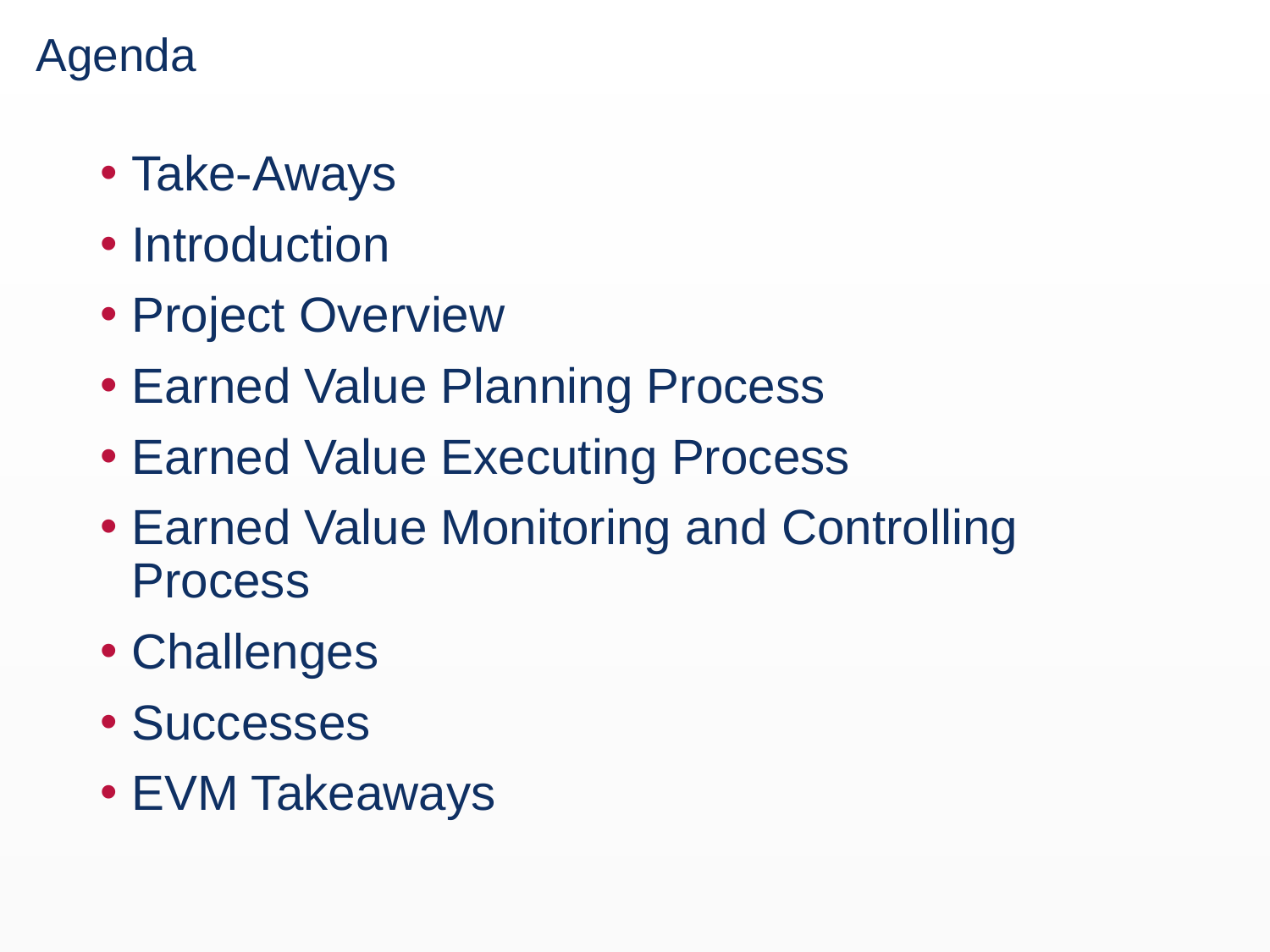

# Agenda
Take-Aways
Introduction
Project Overview
Earned Value Planning Process
Earned Value Executing Process
Earned Value Monitoring and Controlling Process
Challenges
Successes
EVM Takeaways